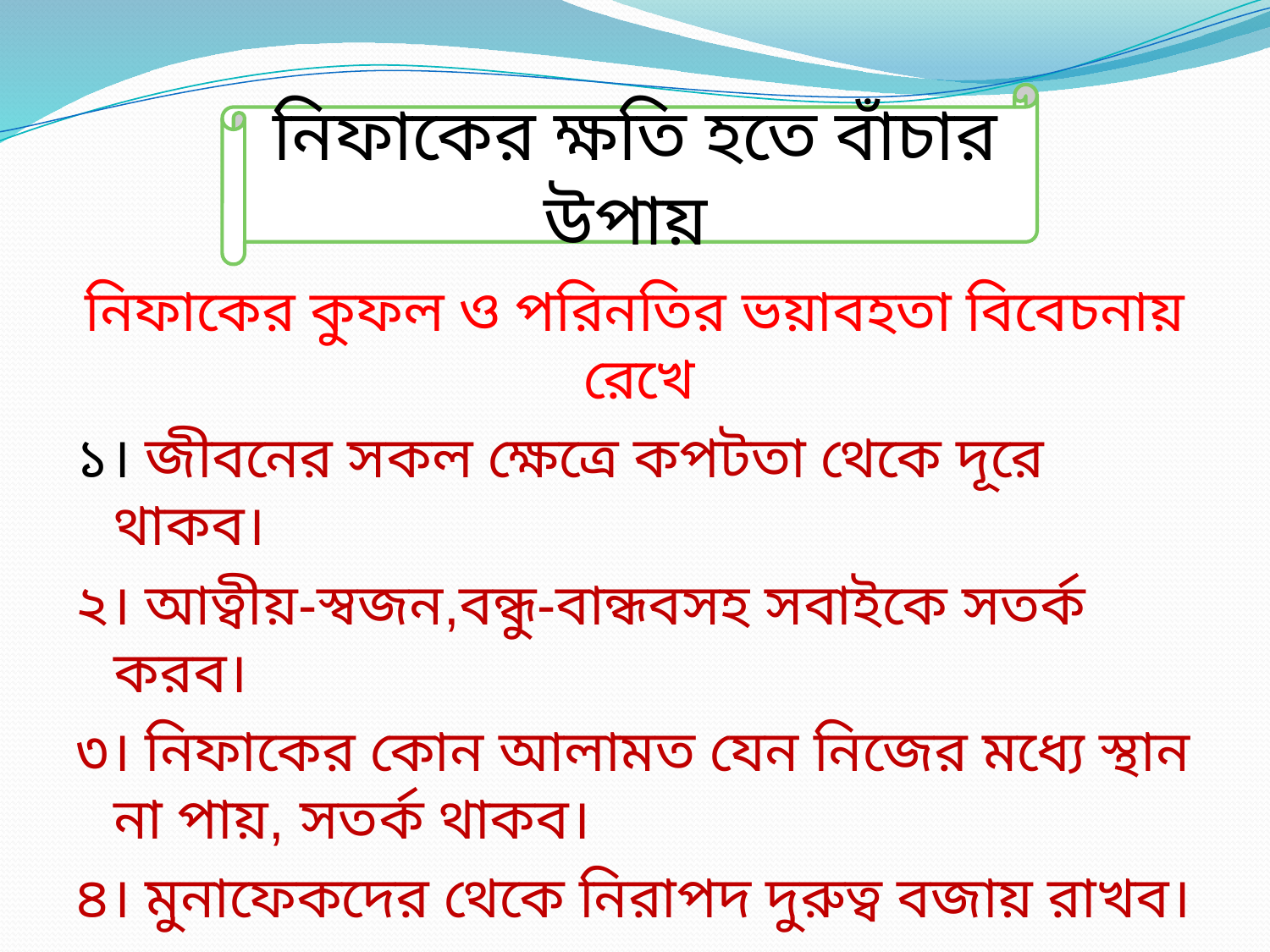

নিফাকের ক্ষতি হতে বাঁচার উপায়
নিফাকের কুফল ও পরিনতির ভয়াবহতা বিবেচনায় রেখে
১। জীবনের সকল ক্ষেত্রে কপটতা থেকে দূরে থাকব।
২। আত্বীয়-স্বজন,বন্ধু-বান্ধবসহ সবাইকে সতর্ক করব।
৩। নিফাকের কোন আলামত যেন নিজের মধ্যে স্থান না পায়, সতর্ক থাকব।
৪। মুনাফেকদের থেকে নিরাপদ দুরুত্ব বজায় রাখব।